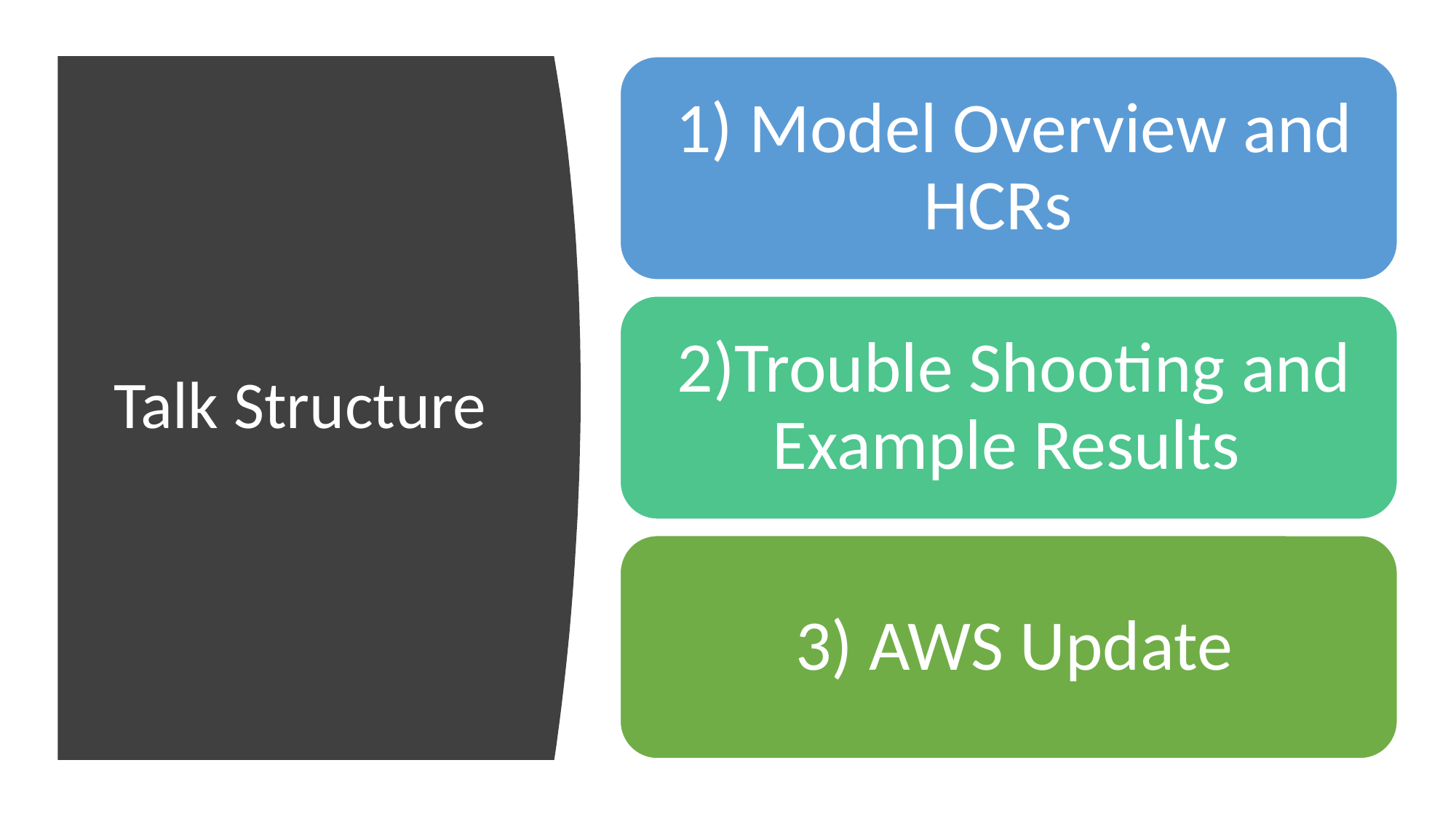

1) Model Overview and HCRs
2)Trouble Shooting and Example Results
3) AWS Update

# Talk Structure